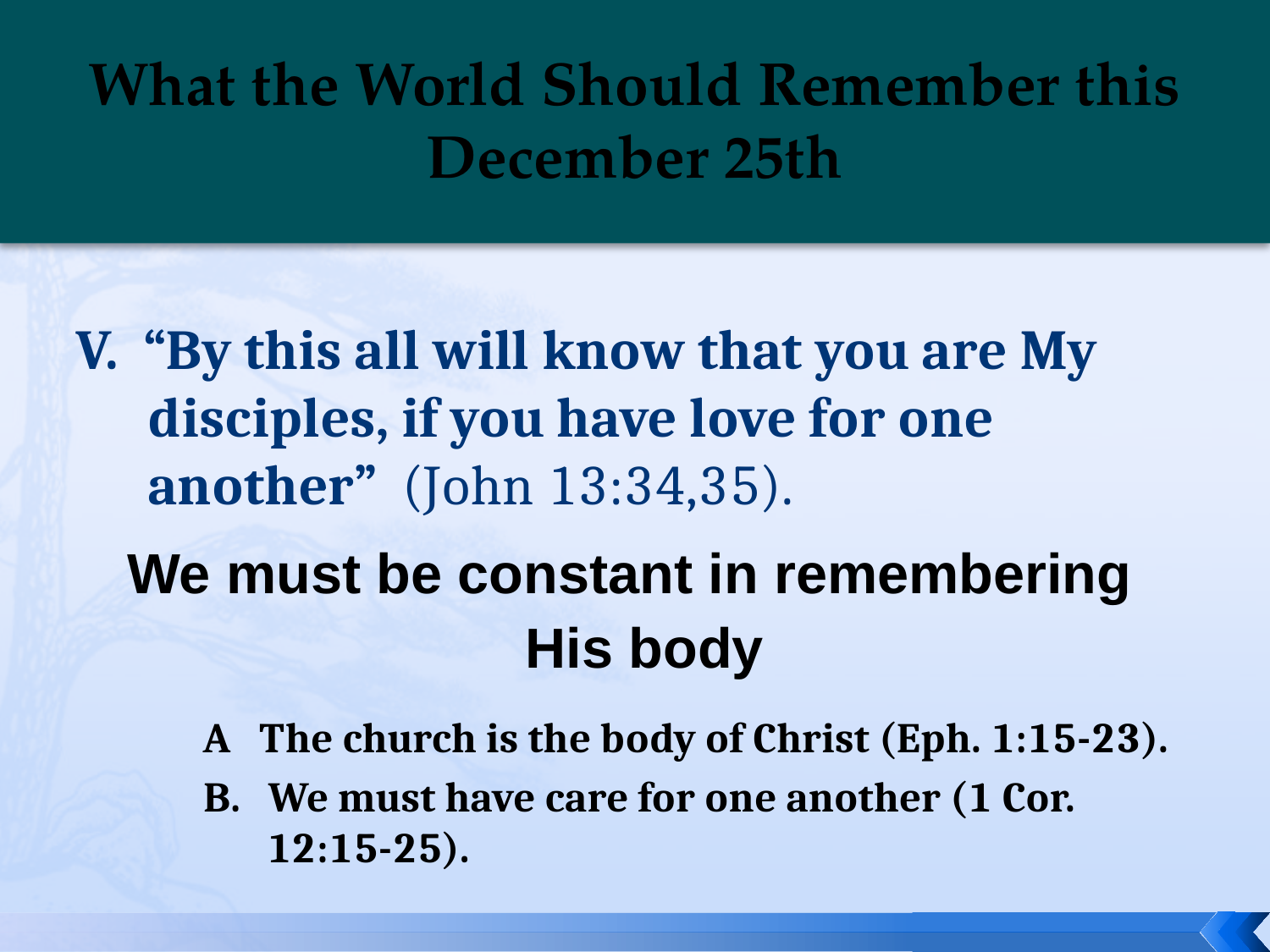

# What the World Should Remember this December 25th
V.  “By this all will know that you are My disciples, if you have love for one another”  (John 13:34,35).
We must be constant in remembering His body
A   The church is the body of Christ (Eph. 1:15-23).
B.   We must have care for one another (1 Cor. 12:15-25).